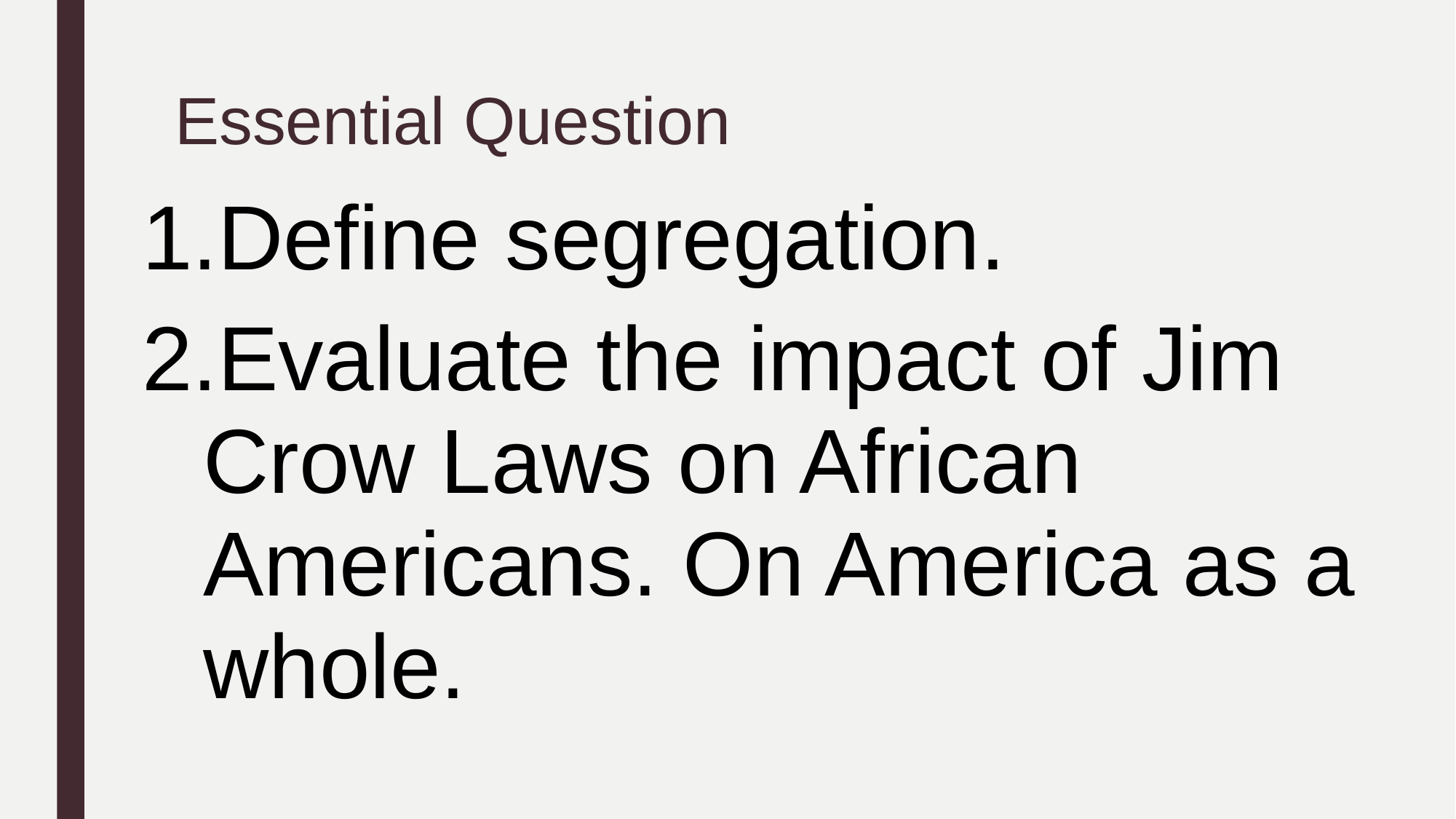

# Essential Question
Define segregation.
Evaluate the impact of Jim Crow Laws on African Americans. On America as a whole.